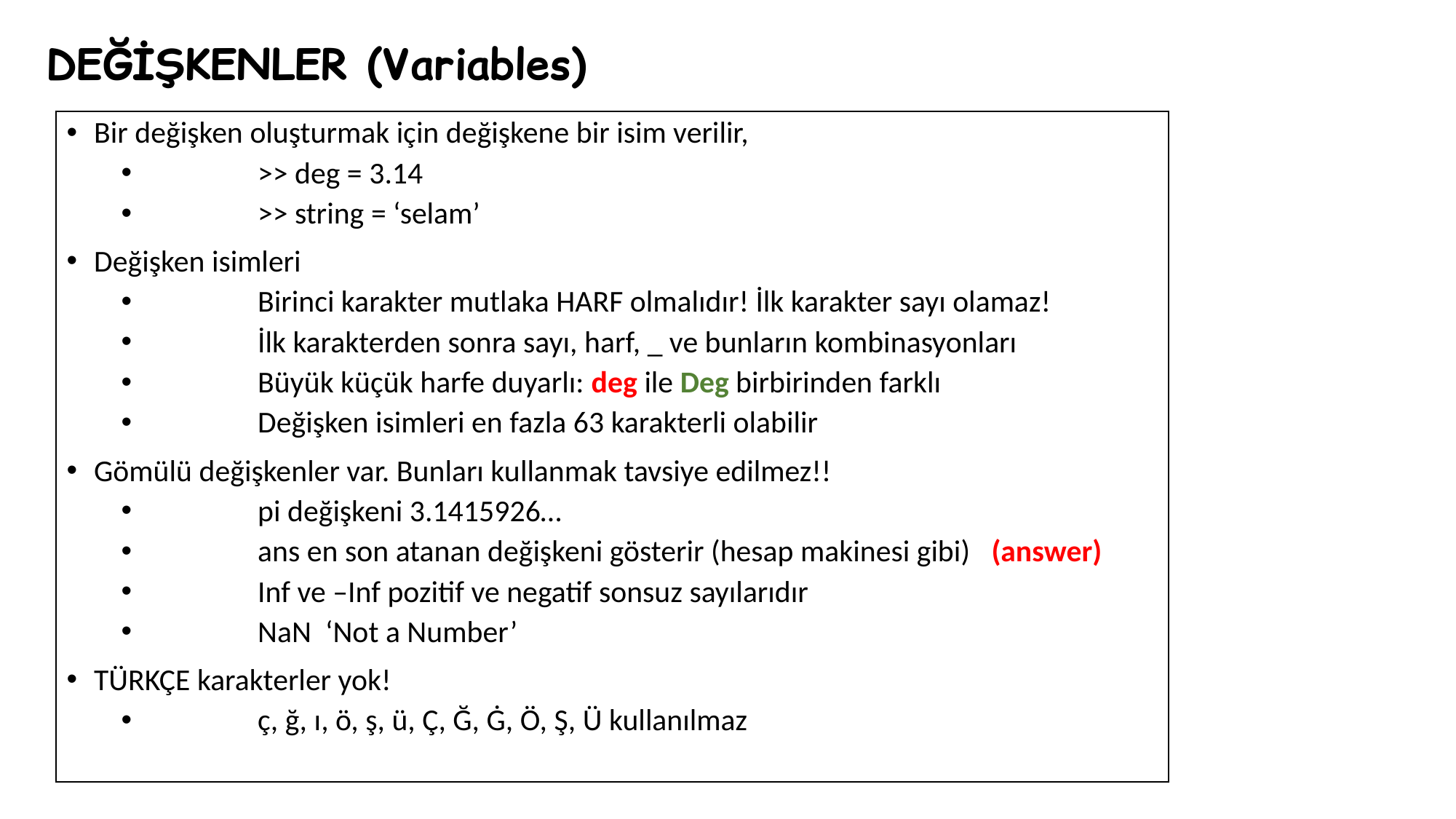

DEĞİŞKENLER (Variables)
Bir değişken oluşturmak için değişkene bir isim verilir,
	>> deg = 3.14
	>> string = ‘selam’
Değişken isimleri
	Birinci karakter mutlaka HARF olmalıdır! İlk karakter sayı olamaz!
	İlk karakterden sonra sayı, harf, _ ve bunların kombinasyonları
	Büyük küçük harfe duyarlı: deg ile Deg birbirinden farklı
	Değişken isimleri en fazla 63 karakterli olabilir
Gömülü değişkenler var. Bunları kullanmak tavsiye edilmez!!
	pi değişkeni 3.1415926…
	ans en son atanan değişkeni gösterir (hesap makinesi gibi)   (answer)
	Inf ve –Inf pozitif ve negatif sonsuz sayılarıdır
	NaN  ‘Not a Number’
TÜRKÇE karakterler yok!
	ç, ğ, ı, ö, ş, ü, Ç, Ğ, Ġ, Ö, Ş, Ü kullanılmaz